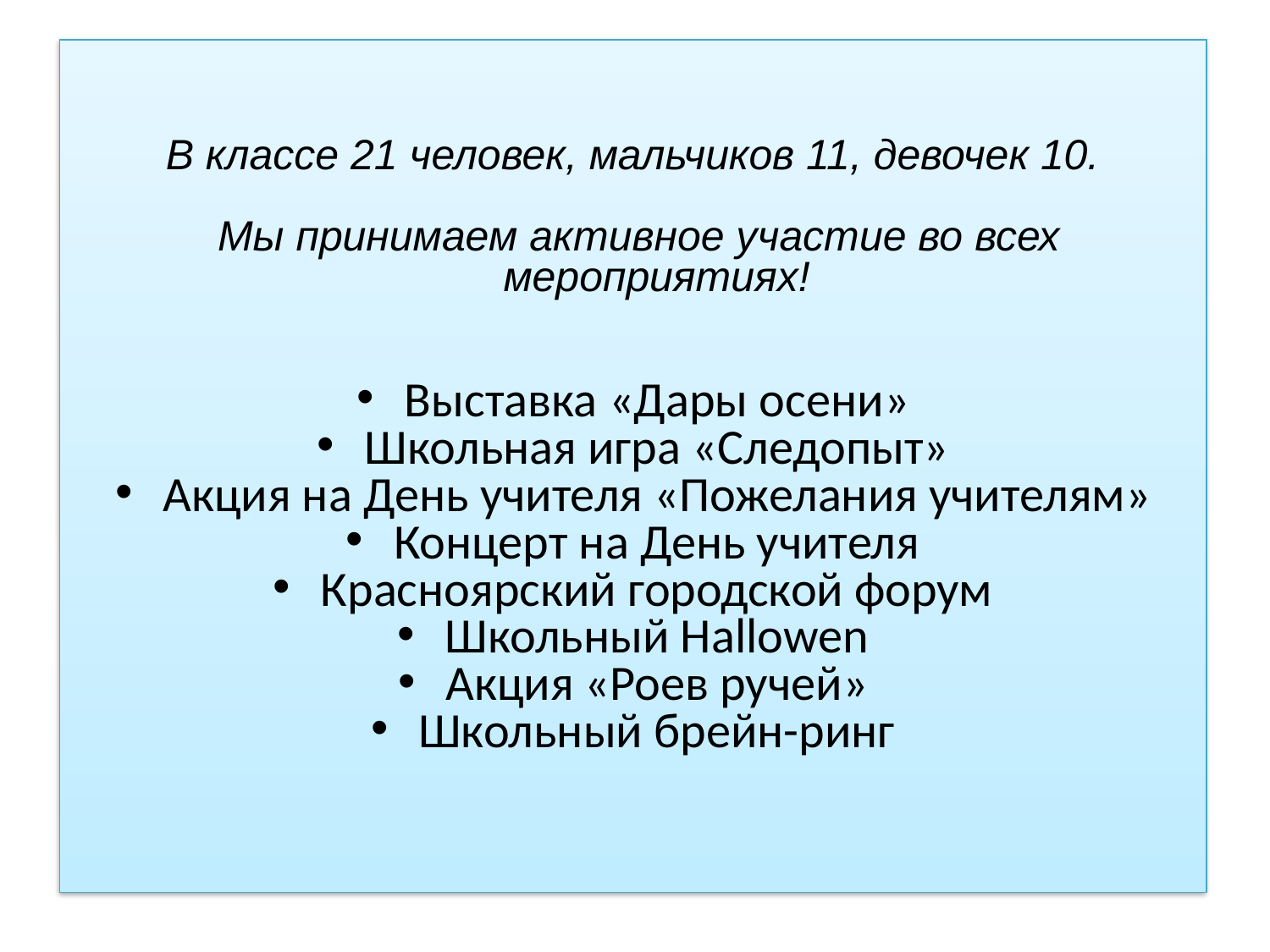

#

В классе 21 человек, мальчиков 11, девочек 10.

 Мы принимаем активное участие во всех мероприятиях!

Выставка «Дары осени»
Школьная игра «Следопыт»
Акция на День учителя «Пожелания учителям»
Концерт на День учителя
Красноярский городской форум
Школьный Hallowen
Акция «Роев ручей»
Школьный брейн-ринг